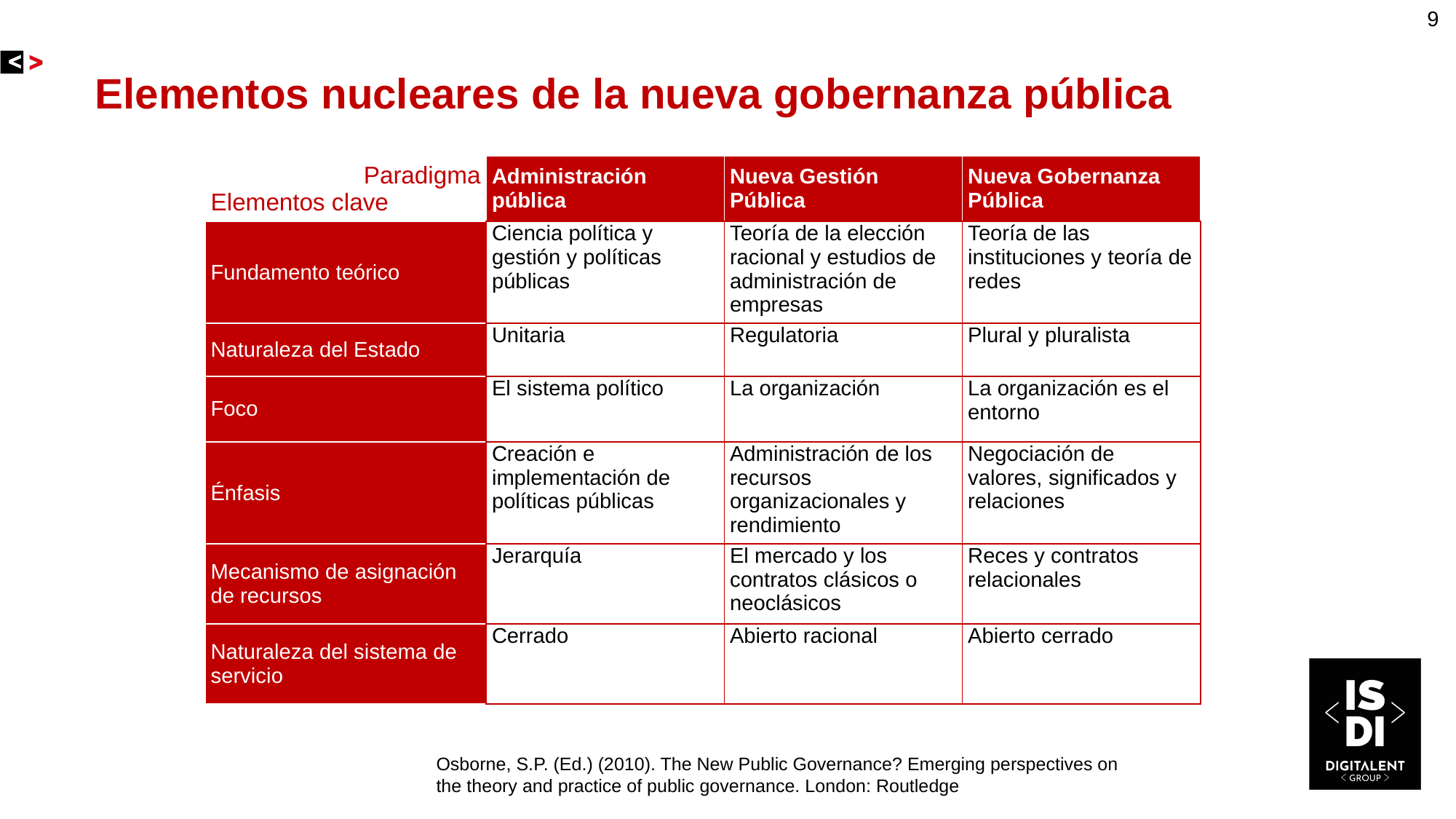

9
# Elementos nucleares de la nueva gobernanza pública
| Paradigma Elementos clave | Administración pública | Nueva Gestión Pública | Nueva Gobernanza Pública |
| --- | --- | --- | --- |
| Fundamento teórico | Ciencia política y gestión y políticas públicas | Teoría de la elección racional y estudios de administración de empresas | Teoría de las instituciones y teoría de redes |
| Naturaleza del Estado | Unitaria | Regulatoria | Plural y pluralista |
| Foco | El sistema político | La organización | La organización es el entorno |
| Énfasis | Creación e implementación de políticas públicas | Administración de los recursos organizacionales y rendimiento | Negociación de valores, significados y relaciones |
| Mecanismo de asignación de recursos | Jerarquía | El mercado y los contratos clásicos o neoclásicos | Reces y contratos relacionales |
| Naturaleza del sistema de servicio | Cerrado | Abierto racional | Abierto cerrado |
Osborne, S.P. (Ed.) (2010). The New Public Governance? Emerging perspectives on the theory and practice of public governance. London: Routledge